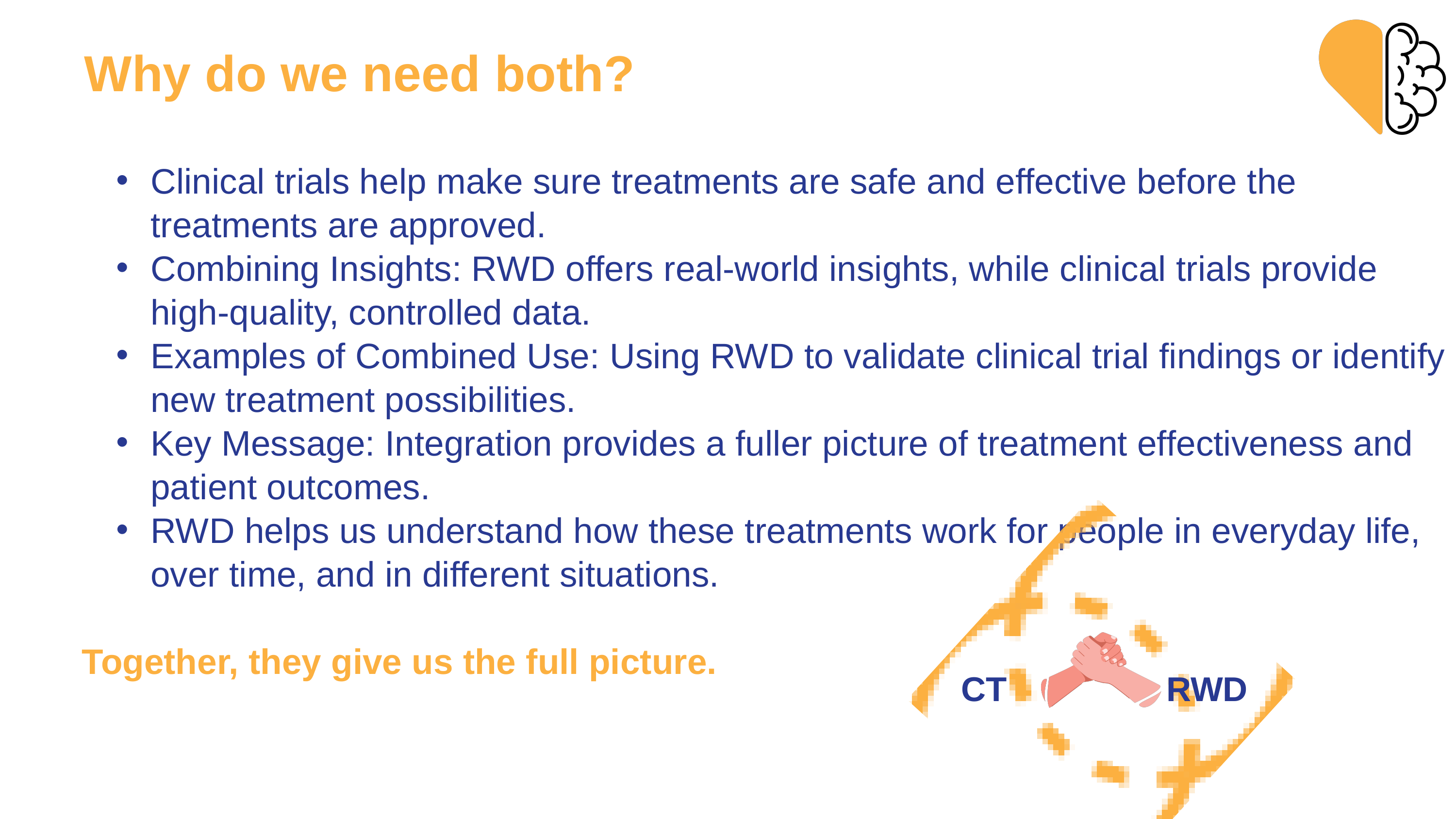

Why do we need both?

Clinical trials help make sure treatments are safe and effective before the treatments are approved.
Combining Insights: RWD offers real-world insights, while clinical trials provide high-quality, controlled data.
Examples of Combined Use: Using RWD to validate clinical trial findings or identify new treatment possibilities.
Key Message: Integration provides a fuller picture of treatment effectiveness and patient outcomes.
RWD helps us understand how these treatments work for people in everyday life, over time, and in different situations.

Together, they give us the full picture.

CT
RWD